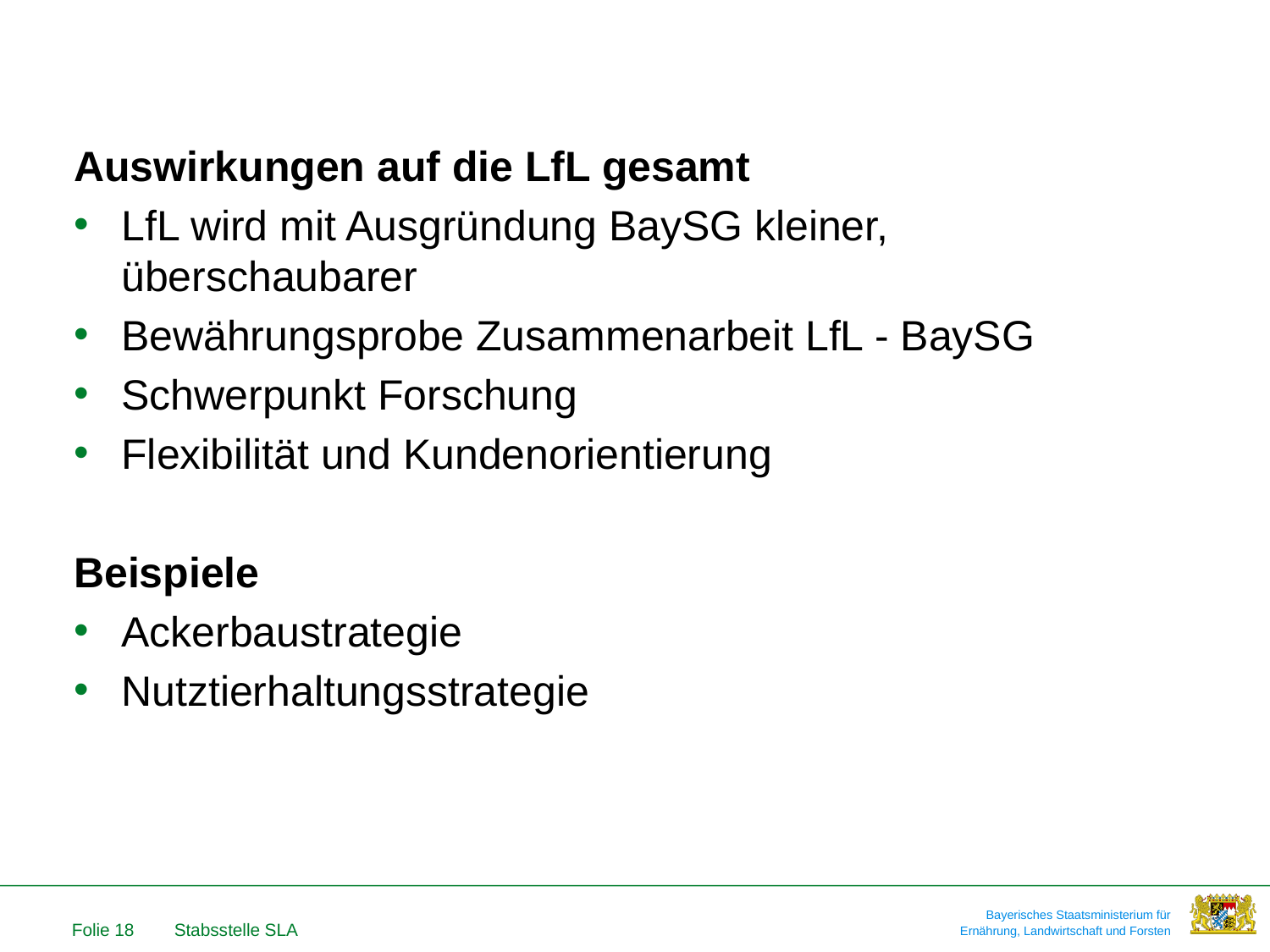

#
Auswirkungen auf die LfL gesamt
LfL wird mit Ausgründung BaySG kleiner, überschaubarer
Bewährungsprobe Zusammenarbeit LfL - BaySG
Schwerpunkt Forschung
Flexibilität und Kundenorientierung

Beispiele
Ackerbaustrategie
Nutztierhaltungsstrategie